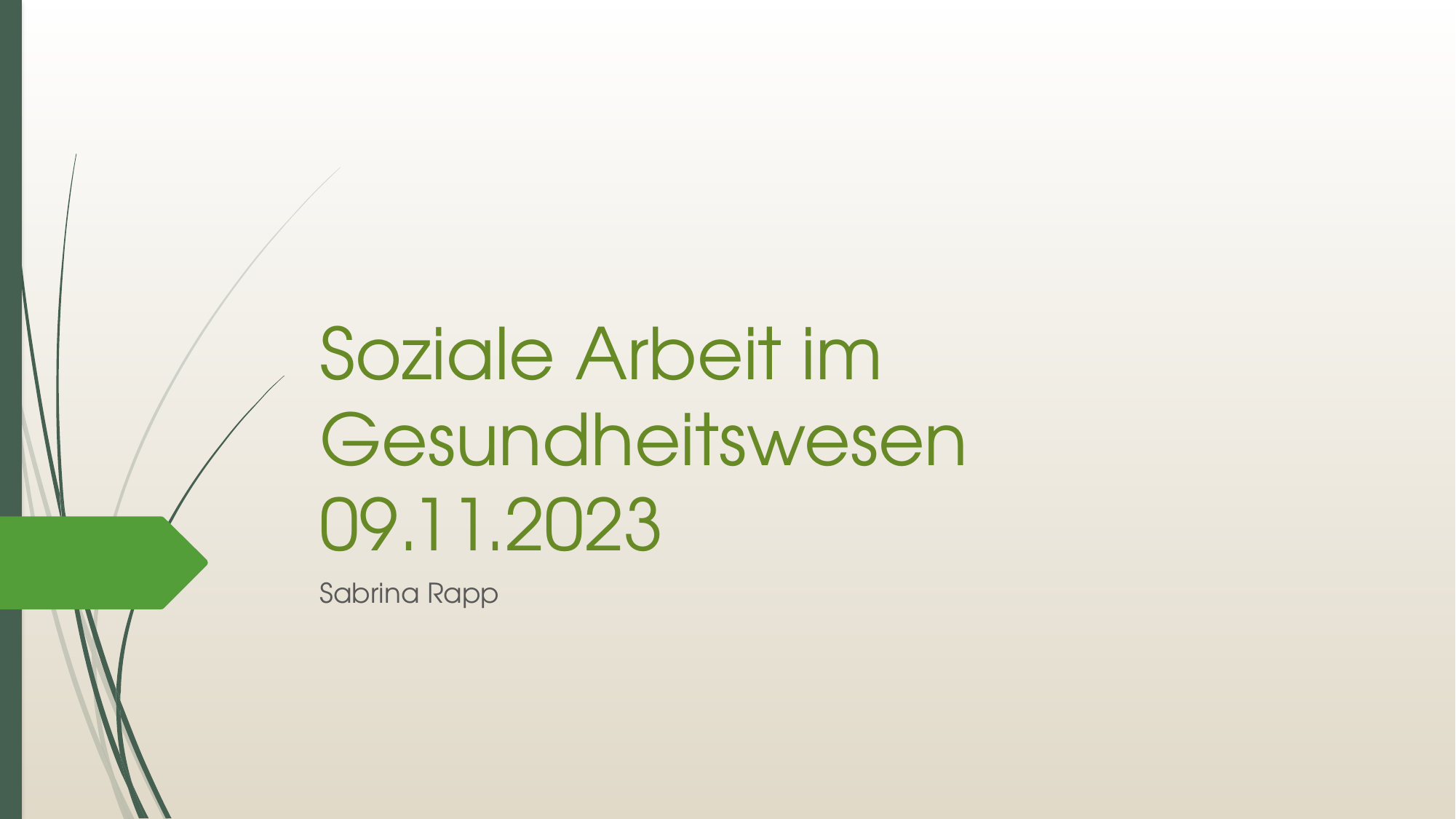

# Soziale Arbeit im Gesundheitswesen 09.11.2023
Sabrina Rapp